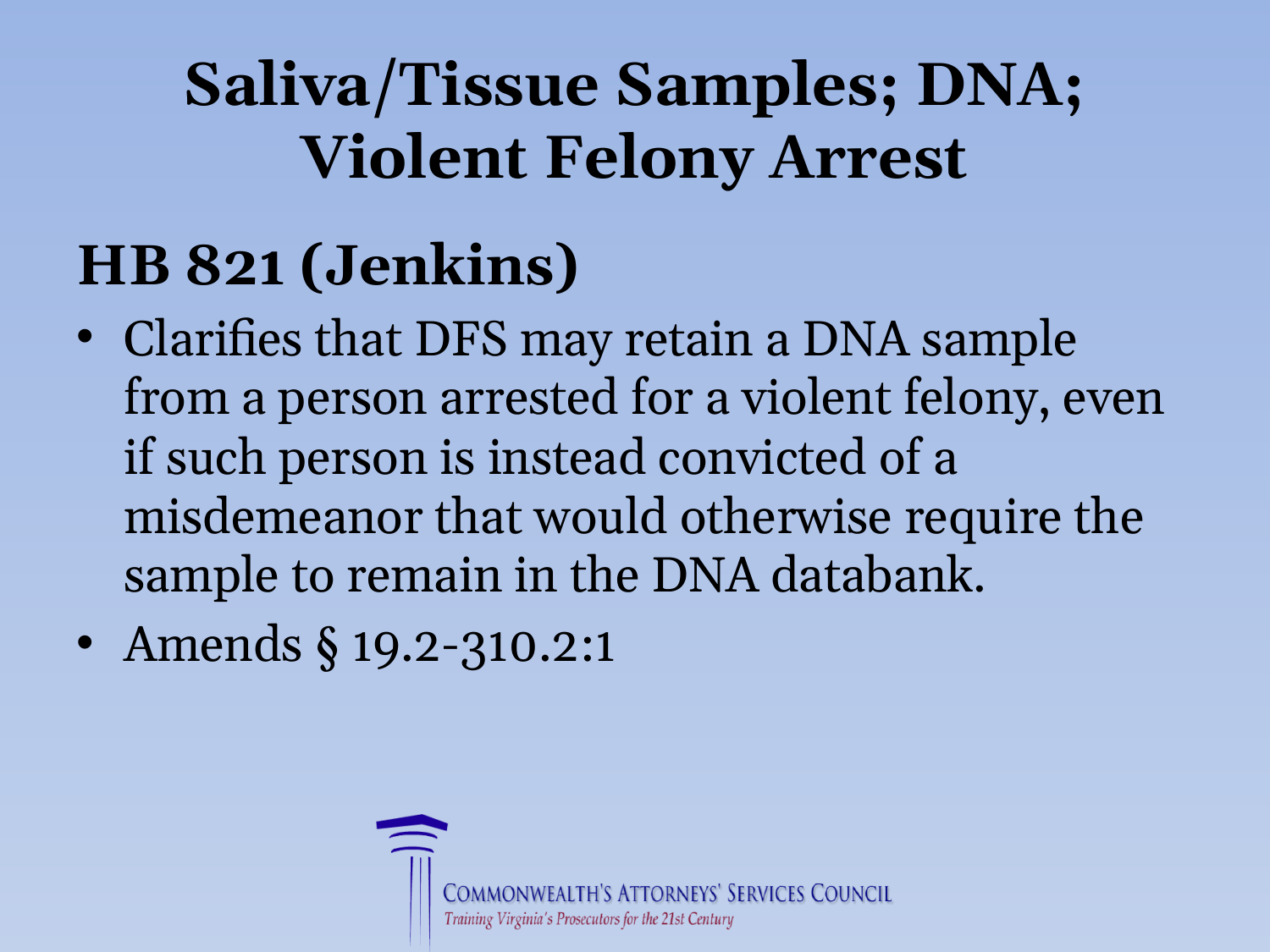

# Saliva/Tissue Samples; DNA; Violent Felony Arrest
HB 821 (Jenkins)
Clarifies that DFS may retain a DNA sample from a person arrested for a violent felony, even if such person is instead convicted of a misdemeanor that would otherwise require the sample to remain in the DNA databank.
Amends § 19.2-310.2:1